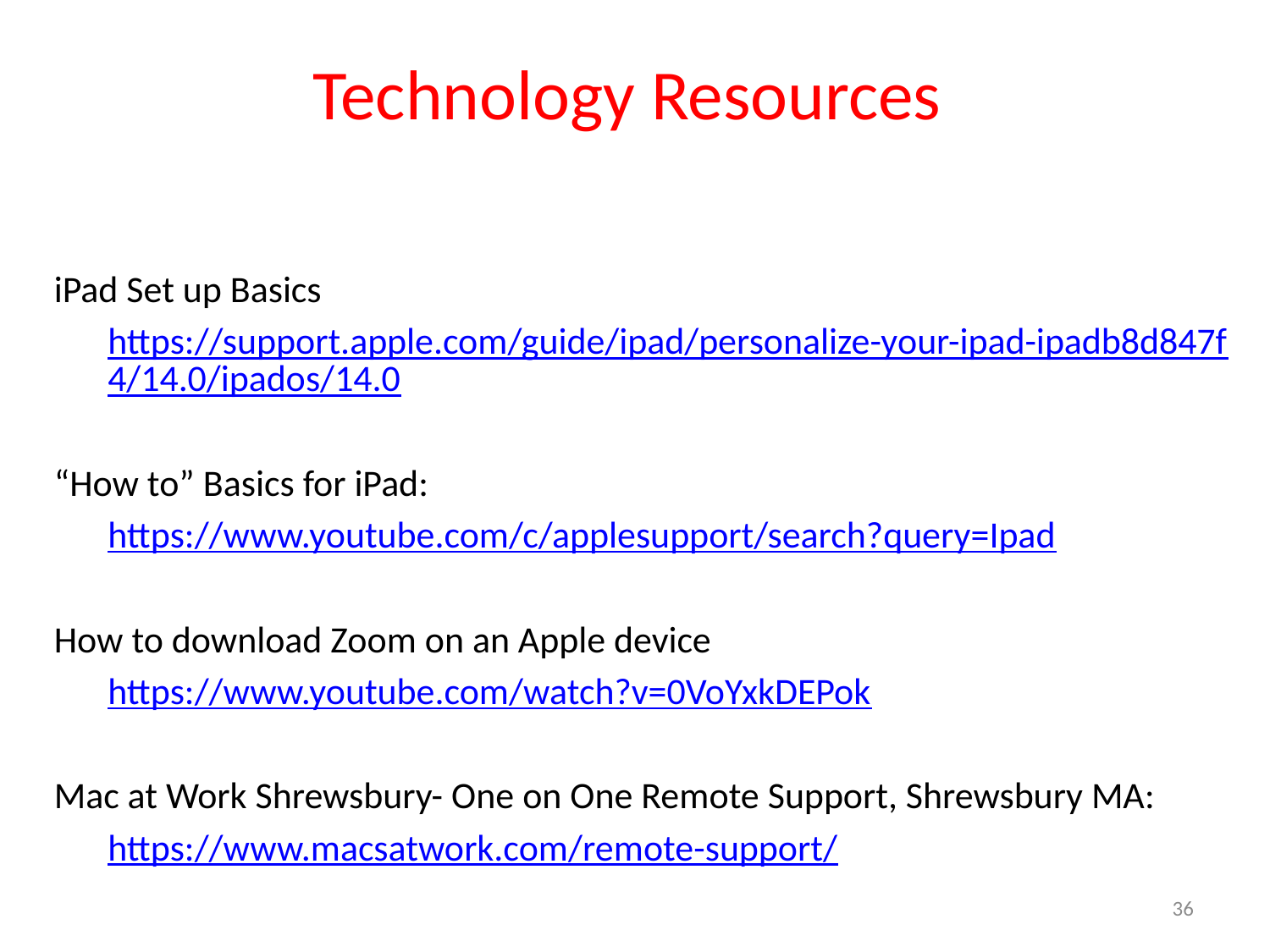

# Technology Resources

iPad Set up Basics
https://support.apple.com/guide/ipad/personalize-your-ipad-ipadb8d847f4/14.0/ipados/14.0

“How to” Basics for iPad:
https://www.youtube.com/c/applesupport/search?query=Ipad

How to download Zoom on an Apple device
https://www.youtube.com/watch?v=0VoYxkDEPok

Mac at Work Shrewsbury- One on One Remote Support, Shrewsbury MA:
https://www.macsatwork.com/remote-support/

36